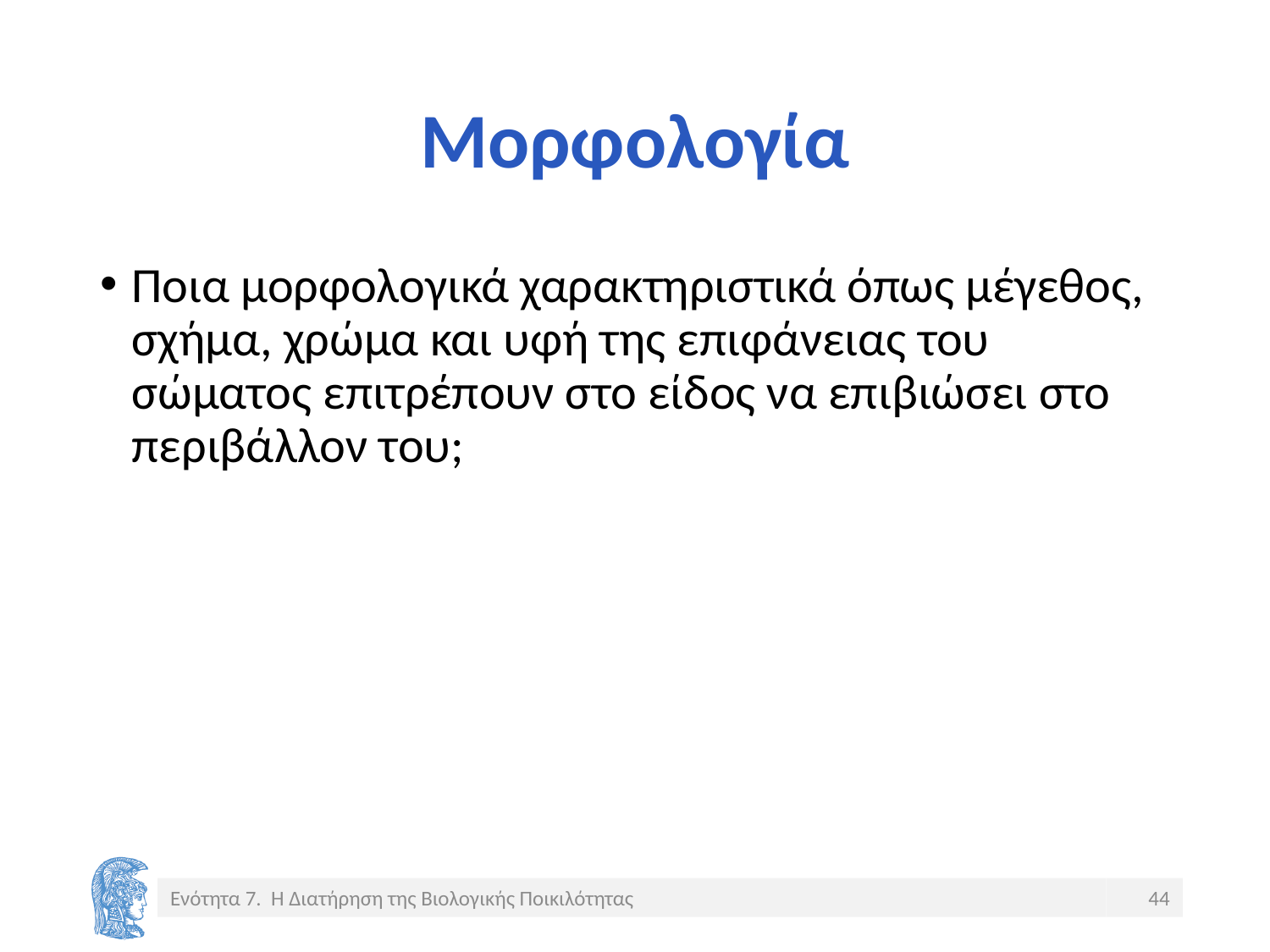

# Μορφολογία
Ποια μορφολογικά χαρακτηριστικά όπως μέγεθος, σχήμα, χρώμα και υφή της επιφάνειας του σώματος επιτρέπουν στο είδος να επιβιώσει στο περιβάλλον του;

Ενότητα 7.  Η Διατήρηση της Βιολογικής Ποικιλότητας
44